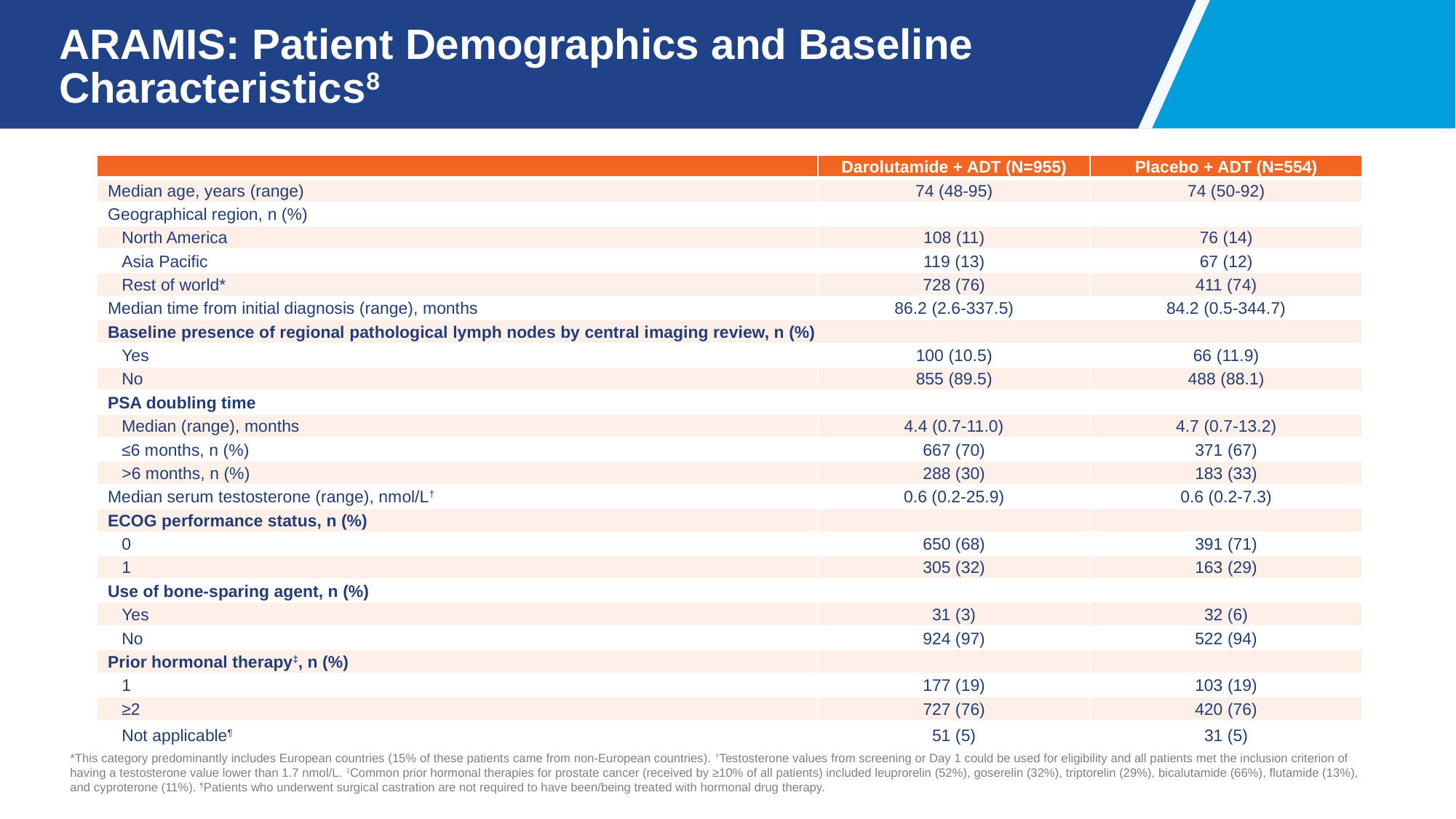

# ARAMIS: Patient Demographics and Baseline Characteristics8
|  | Darolutamide + ADT (N=955) | Placebo + ADT (N=554) |
| --- | --- | --- |
| Median age, years (range) | 74 (48-95) | 74 (50-92) |
| Geographical region, n (%) |  |  |
| North America | 108 (11) | 76 (14) |
| Asia Pacific | 119 (13) | 67 (12) |
| Rest of world\* | 728 (76) | 411 (74) |
| Median time from initial diagnosis (range), months | 86.2 (2.6-337.5) | 84.2 (0.5-344.7) |
| Baseline presence of regional pathological lymph nodes by central imaging review, n (%) |  |  |
| Yes | 100 (10.5) | 66 (11.9) |
| No | 855 (89.5) | 488 (88.1) |
| PSA doubling time |  |  |
| Median (range), months | 4.4 (0.7-11.0) | 4.7 (0.7-13.2) |
| ≤6 months, n (%) | 667 (70) | 371 (67) |
| >6 months, n (%) | 288 (30) | 183 (33) |
| Median serum testosterone (range), nmol/L† | 0.6 (0.2-25.9) | 0.6 (0.2-7.3) |
| ECOG performance status, n (%) |  |  |
| 0 | 650 (68) | 391 (71) |
| 1 | 305 (32) | 163 (29) |
| Use of bone-sparing agent, n (%) |  |  |
| Yes | 31 (3) | 32 (6) |
| No | 924 (97) | 522 (94) |
| Prior hormonal therapy‡, n (%) |  |  |
| 1 | 177 (19) | 103 (19) |
| ≥2 | 727 (76) | 420 (76) |
| Not applicable¶ | 51 (5) | 31 (5) |
*This category predominantly includes European countries (15% of these patients came from non-European countries). †Testosterone values from screening or Day 1 could be used for eligibility and all patients met the inclusion criterion of having a testosterone value lower than 1.7 nmol/L. ‡Common prior hormonal therapies for prostate cancer (received by ≥10% of all patients) included leuprorelin (52%), goserelin (32%), triptorelin (29%), bicalutamide (66%), flutamide (13%), and cyproterone (11%). ¶Patients who underwent surgical castration are not required to have been/being treated with hormonal drug therapy.